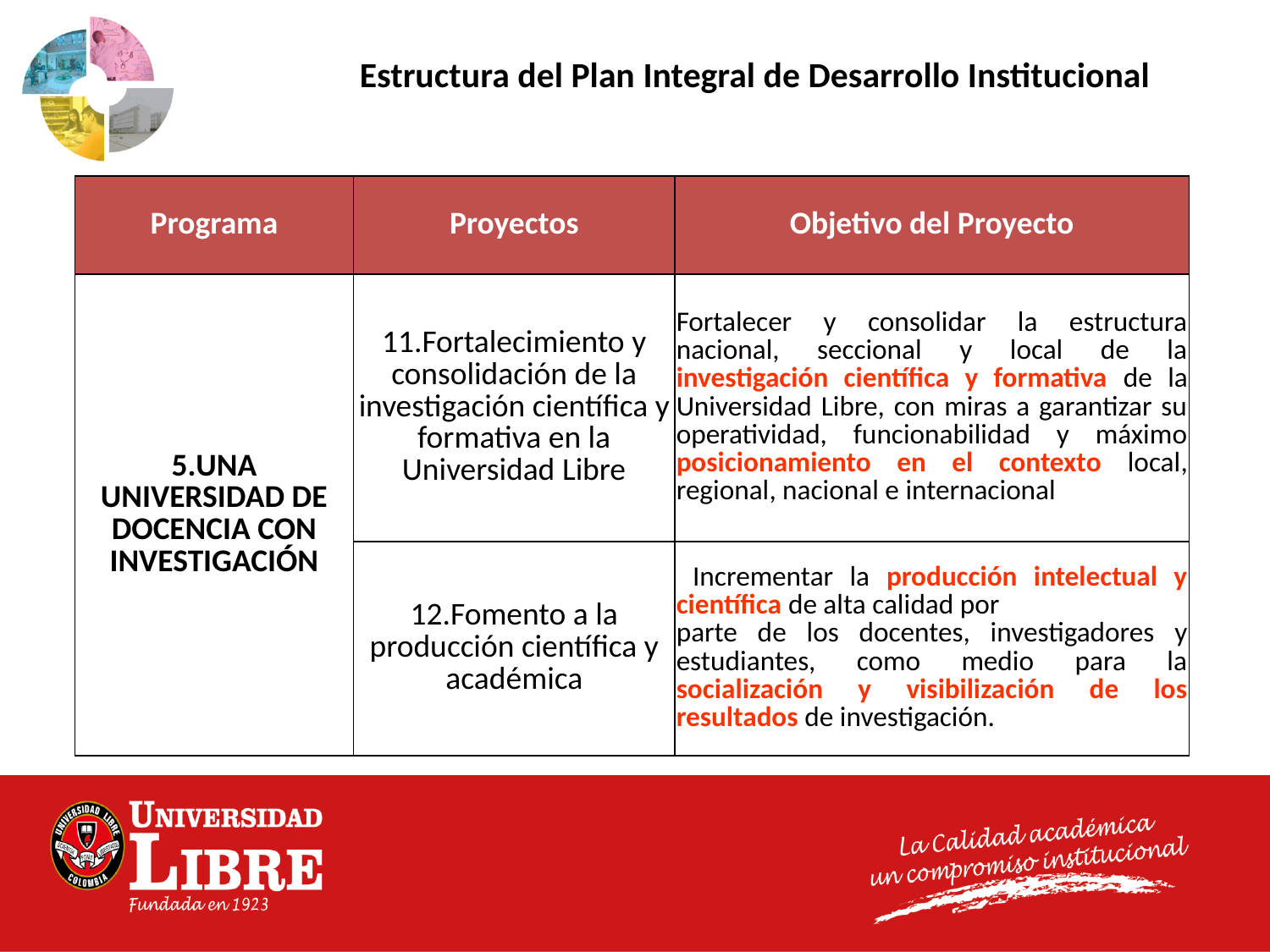

Estructura del Plan Integral de Desarrollo Institucional

| Programa | Proyectos | Objetivo del Proyecto |
| --- | --- | --- |
| 5.UNA UNIVERSIDAD DE DOCENCIA CON INVESTIGACIÓN | 11.Fortalecimiento y consolidación de la investigación científica y formativa en la Universidad Libre | Fortalecer y consolidar la estructura nacional, seccional y local de la investigación científica y formativa de la Universidad Libre, con miras a garantizar su operatividad, funcionabilidad y máximo posicionamiento en el contexto local, regional, nacional e internacional |
|  | 12.Fomento a la producción científica y académica | Incrementar la producción intelectual y científica de alta calidad por parte de los docentes, investigadores y estudiantes, como medio para la socialización y visibilización de los resultados de investigación. |